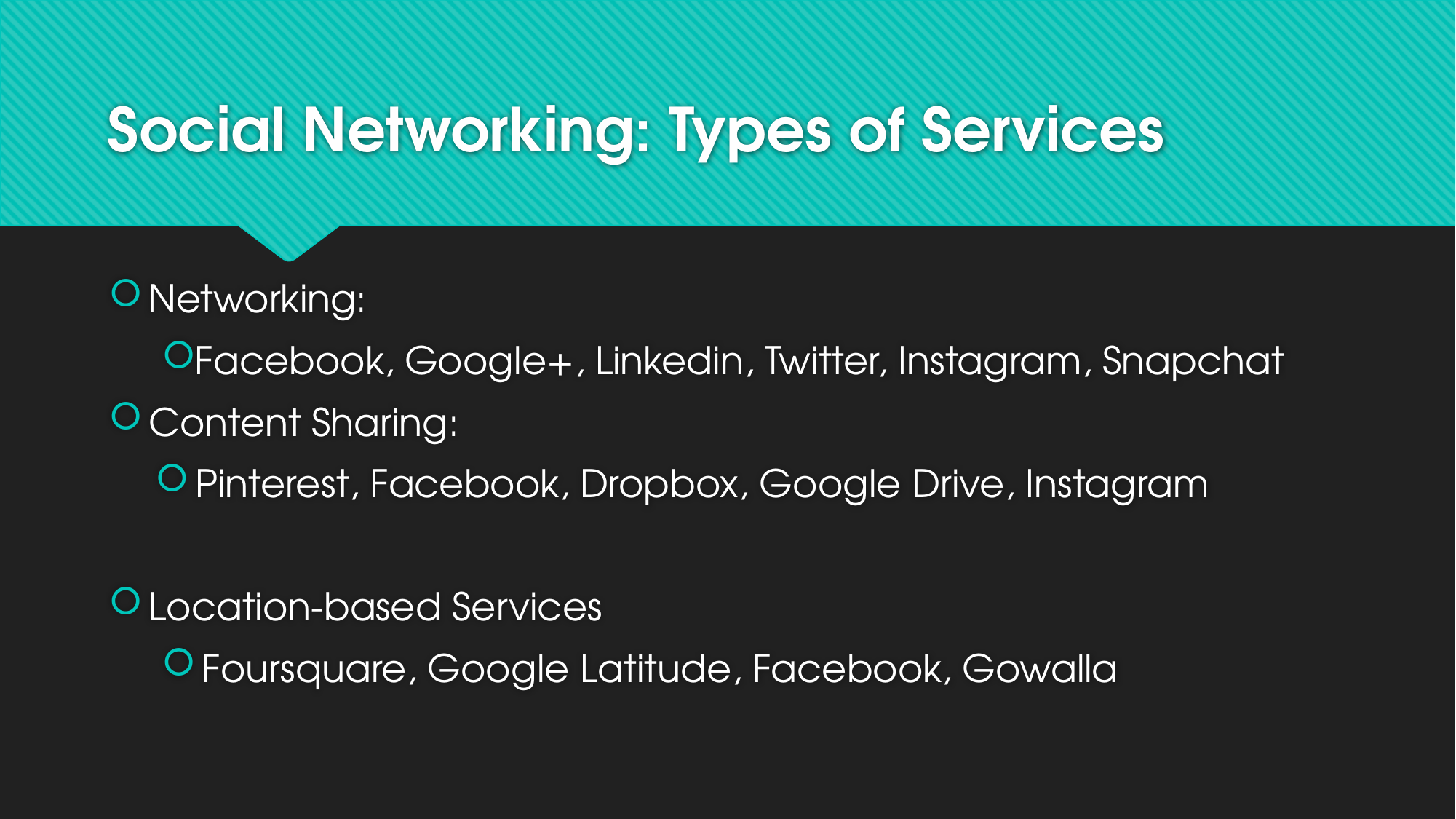

# Social Networking: Types of Services
Networking:
Facebook, Google+, Linkedin, Twitter, Instagram, Snapchat
Content Sharing:
Pinterest, Facebook, Dropbox, Google Drive, Instagram

Location-based Services
Foursquare, Google Latitude, Facebook, Gowalla